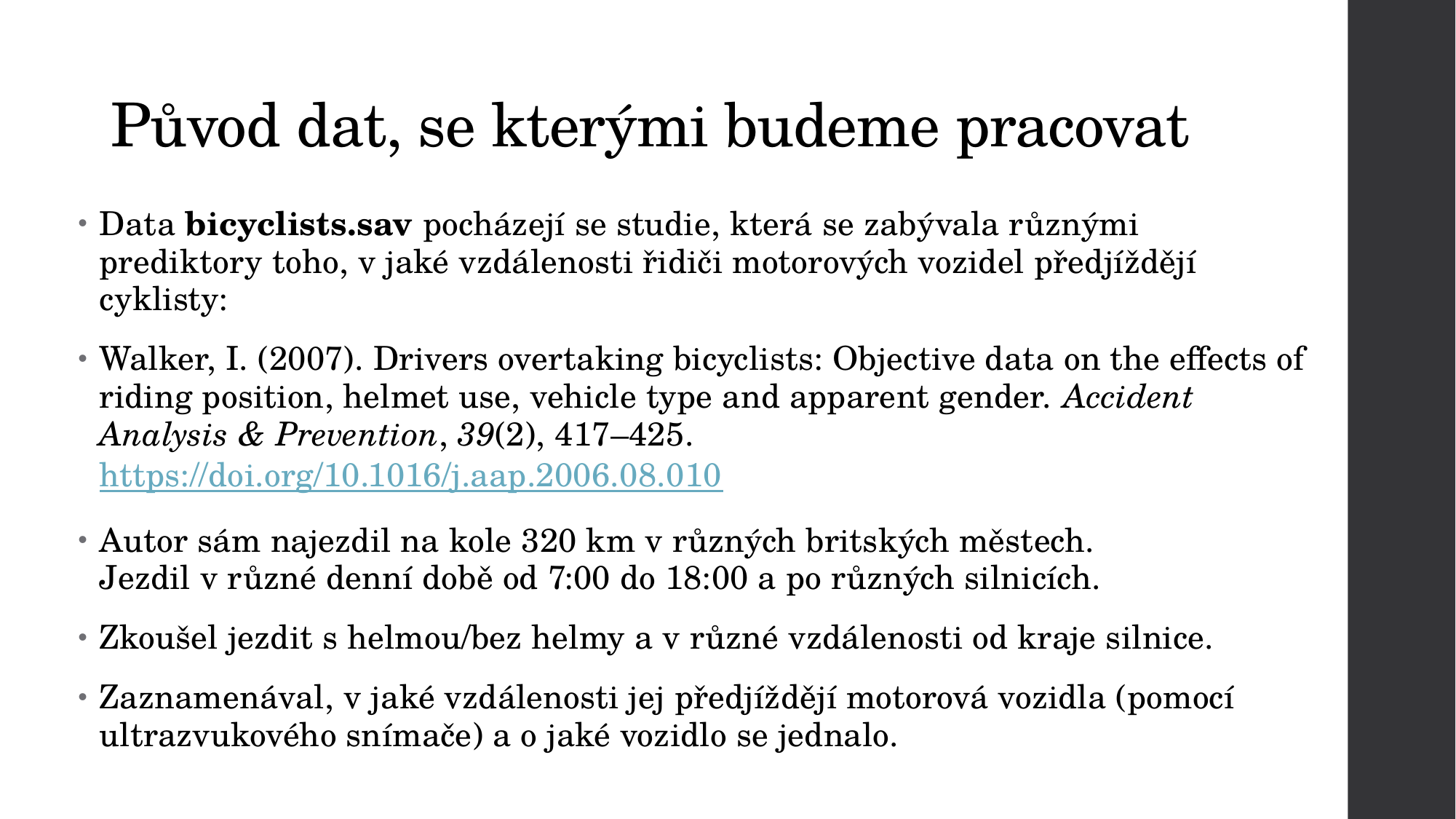

# Původ dat, se kterými budeme pracovat
Data bicyclists.sav pocházejí se studie, která se zabývala různými prediktory toho, v jaké vzdálenosti řidiči motorových vozidel předjíždějí cyklisty:
Walker, I. (2007). Drivers overtaking bicyclists: Objective data on the effects of riding position, helmet use, vehicle type and apparent gender. Accident Analysis & Prevention, 39(2), 417–425. https://doi.org/10.1016/j.aap.2006.08.010
Autor sám najezdil na kole 320 km v různých britských městech.
Jezdil v různé denní době od 7:00 do 18:00 a po různých silnicích.
Zkoušel jezdit s helmou/bez helmy a v různé vzdálenosti od kraje silnice.
Zaznamenával, v jaké vzdálenosti jej předjíždějí motorová vozidla (pomocí ultrazvukového snímače) a o jaké vozidlo se jednalo.